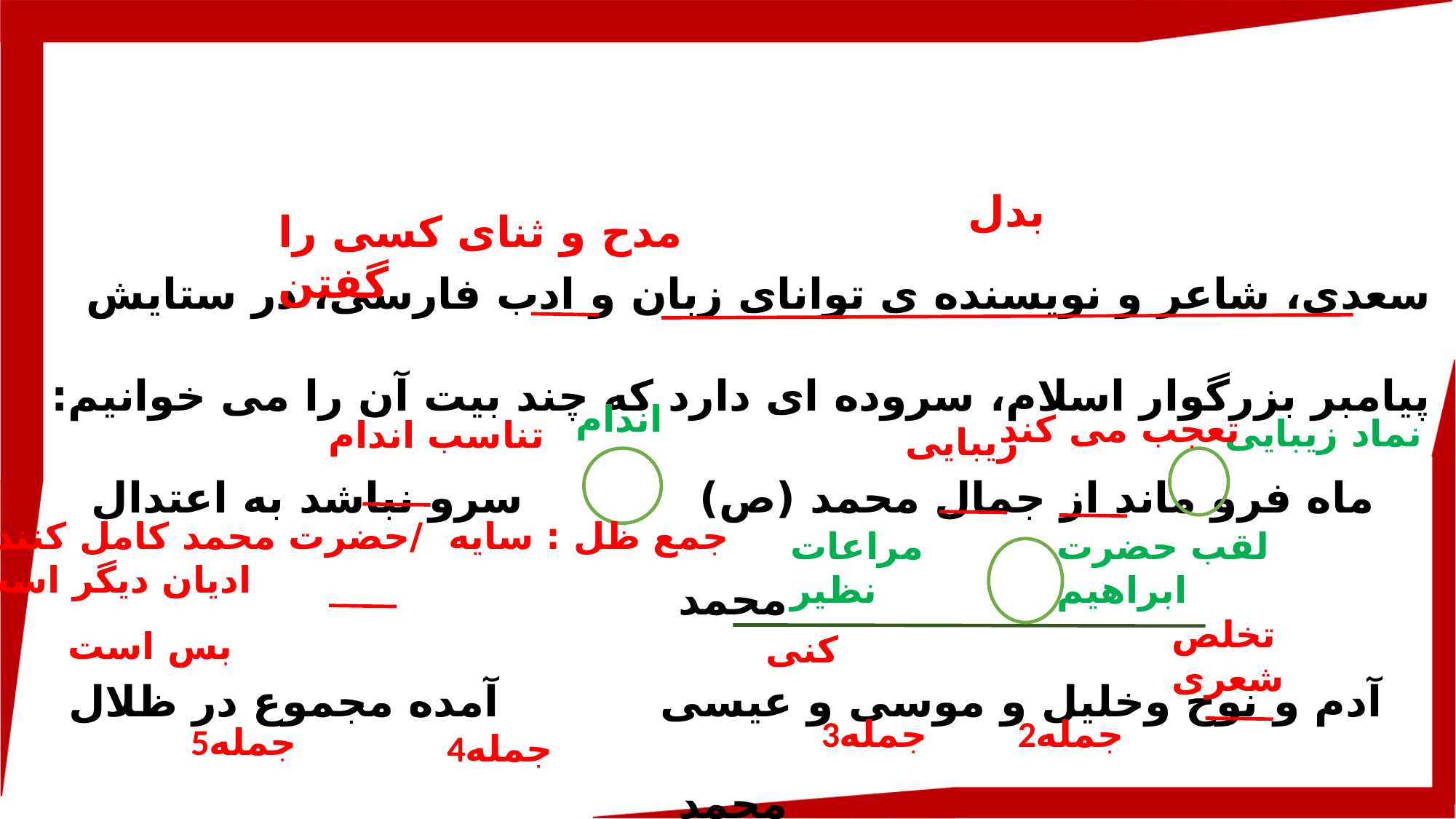

بدل
مدح و ثنای کسی را گفتن
سعدی، شاعر و نویسنده ی توانای زبان و ادب فارسی، در ستایش پیامبر بزرگوار اسلام، سروده ای دارد که چند بیت آن را می خوانیم:
ماه فرو ماند از جمال محمد (ص)            سرو نباشد به اعتدال محمد
 آدم و نوح وخلیل و موسی و عیسی           آمده مجموع در ظلال محمد
سعدی،/ اگر عاشقی کنی/ و جوانی/               عشق محمد بس است /و آل محمد
اندام
تعجب می کند
نماد زیبایی
تناسب اندام
زیبایی

جمع ظل : سایه  /حضرت محمد کامل کننده ادیان دیگر است
لقب حضرت ابراهیم
مراعات نظیر

تخلص شعری
بس است
کنی
3جمله
2جمله
5جمله
4جمله